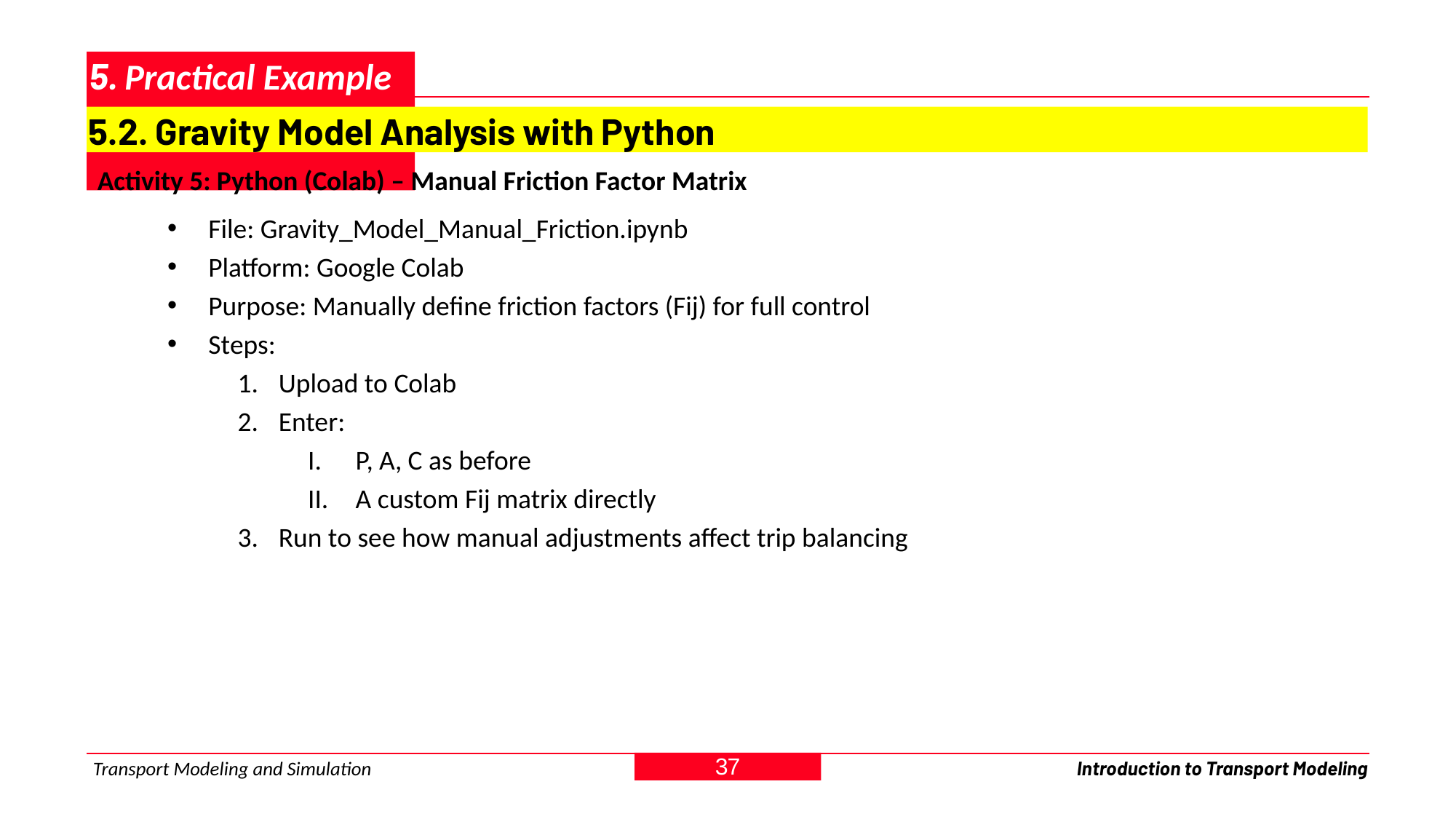

# 5. Practical Example
5.2. Gravity Model Analysis with Python
Activity 5: Python (Colab) – Manual Friction Factor Matrix
File: Gravity_Model_Manual_Friction.ipynb
Platform: Google Colab
Purpose: Manually define friction factors (Fij) for full control
Steps:
Upload to Colab
Enter:
P, A, C as before
A custom Fij matrix directly
Run to see how manual adjustments affect trip balancing
37
Transport Modeling and Simulation
Introduction to Transport Modeling